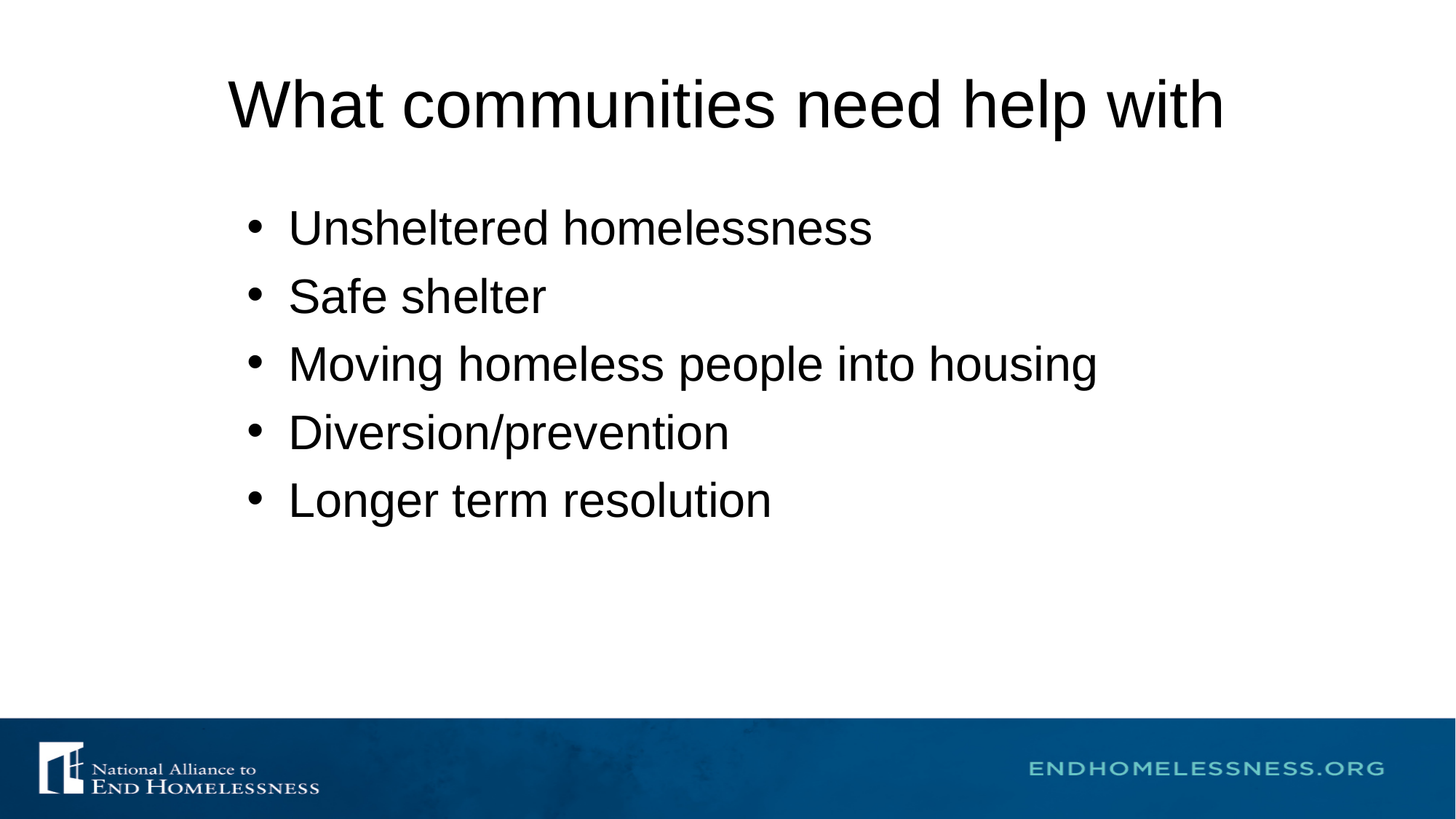

# What communities need help with
Unsheltered homelessness
Safe shelter
Moving homeless people into housing
Diversion/prevention
Longer term resolution